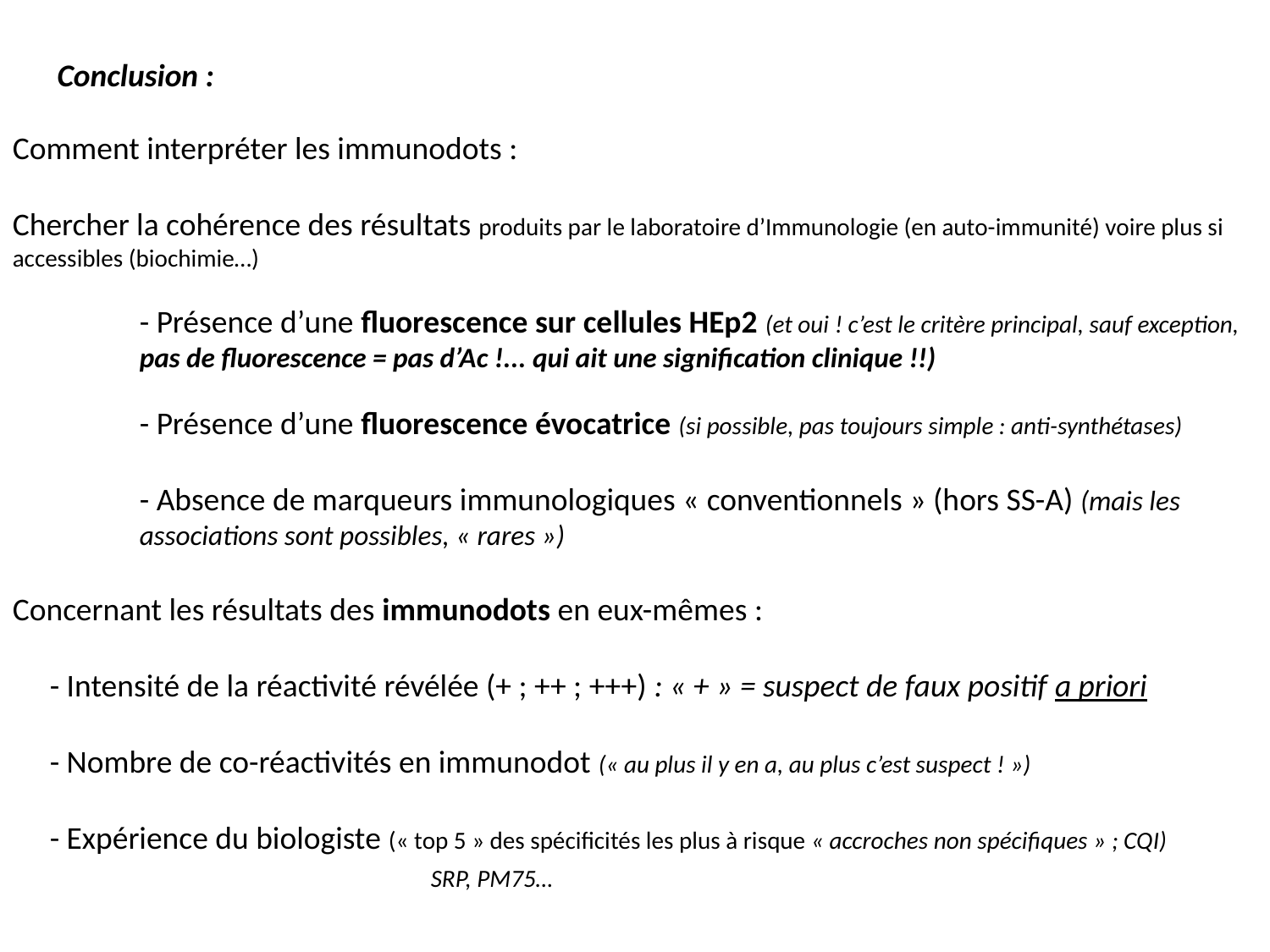

Conclusion :
Comment interpréter les immunodots :

Chercher la cohérence des résultats produits par le laboratoire d’Immunologie (en auto-immunité) voire plus si accessibles (biochimie…)

- Présence d’une fluorescence sur cellules HEp2 (et oui ! c’est le critère principal, sauf exception, pas de fluorescence = pas d’Ac !... qui ait une signification clinique !!)

	- Présence d’une fluorescence évocatrice (si possible, pas toujours simple : anti-synthétases)

- Absence de marqueurs immunologiques « conventionnels » (hors SS-A) (mais les associations sont possibles, « rares »)

Concernant les résultats des immunodots en eux-mêmes :

- Intensité de la réactivité révélée (+ ; ++ ; +++) : « + » = suspect de faux positif a priori

- Nombre de co-réactivités en immunodot (« au plus il y en a, au plus c’est suspect ! »)

- Expérience du biologiste (« top 5 » des spécificités les plus à risque « accroches non spécifiques » ; CQI)
			SRP, PM75…